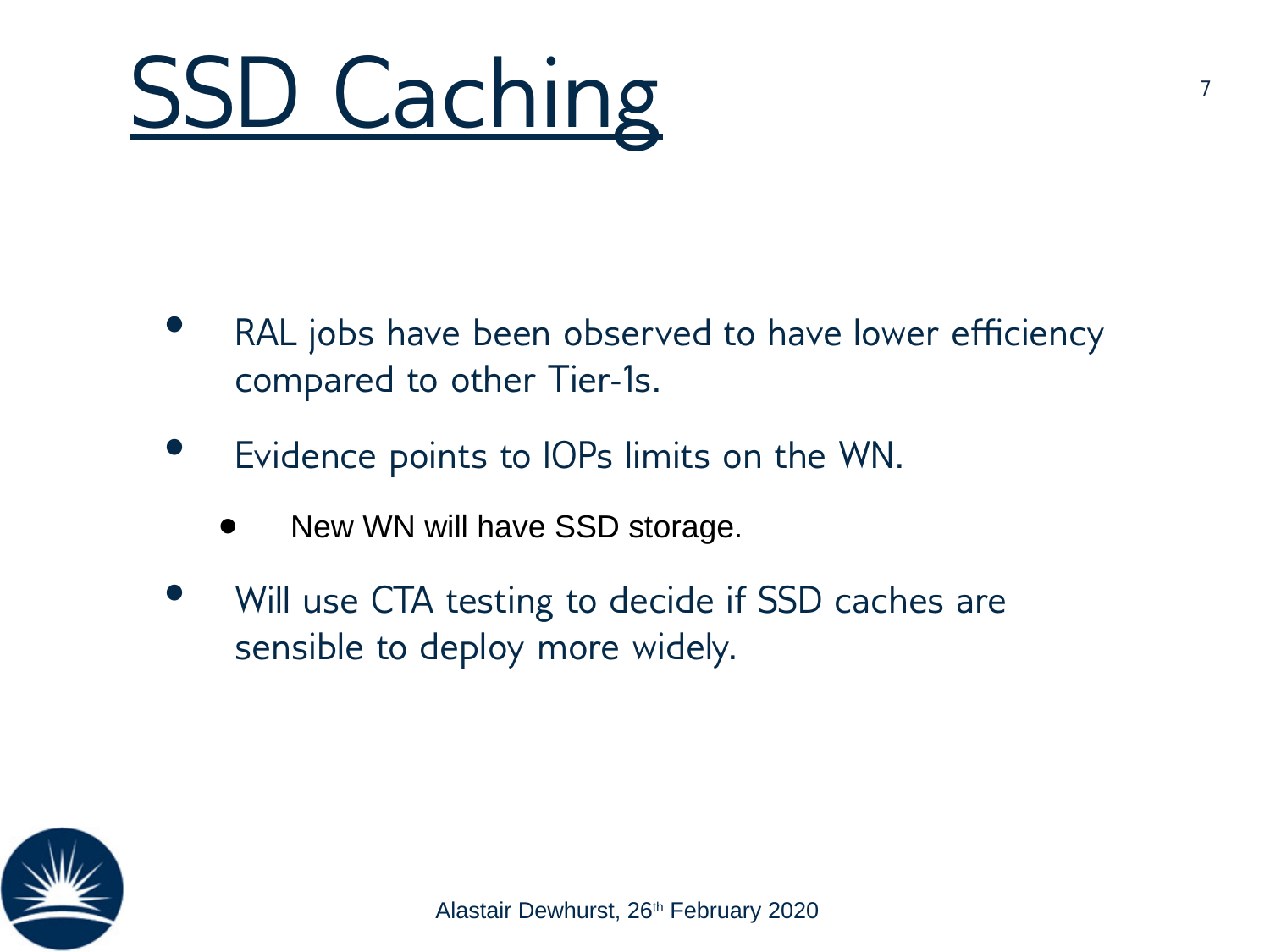

# SSD Caching
7
RAL jobs have been observed to have lower efficiency compared to other Tier-1s.
Evidence points to IOPs limits on the WN.
New WN will have SSD storage.
Will use CTA testing to decide if SSD caches are sensible to deploy more widely.